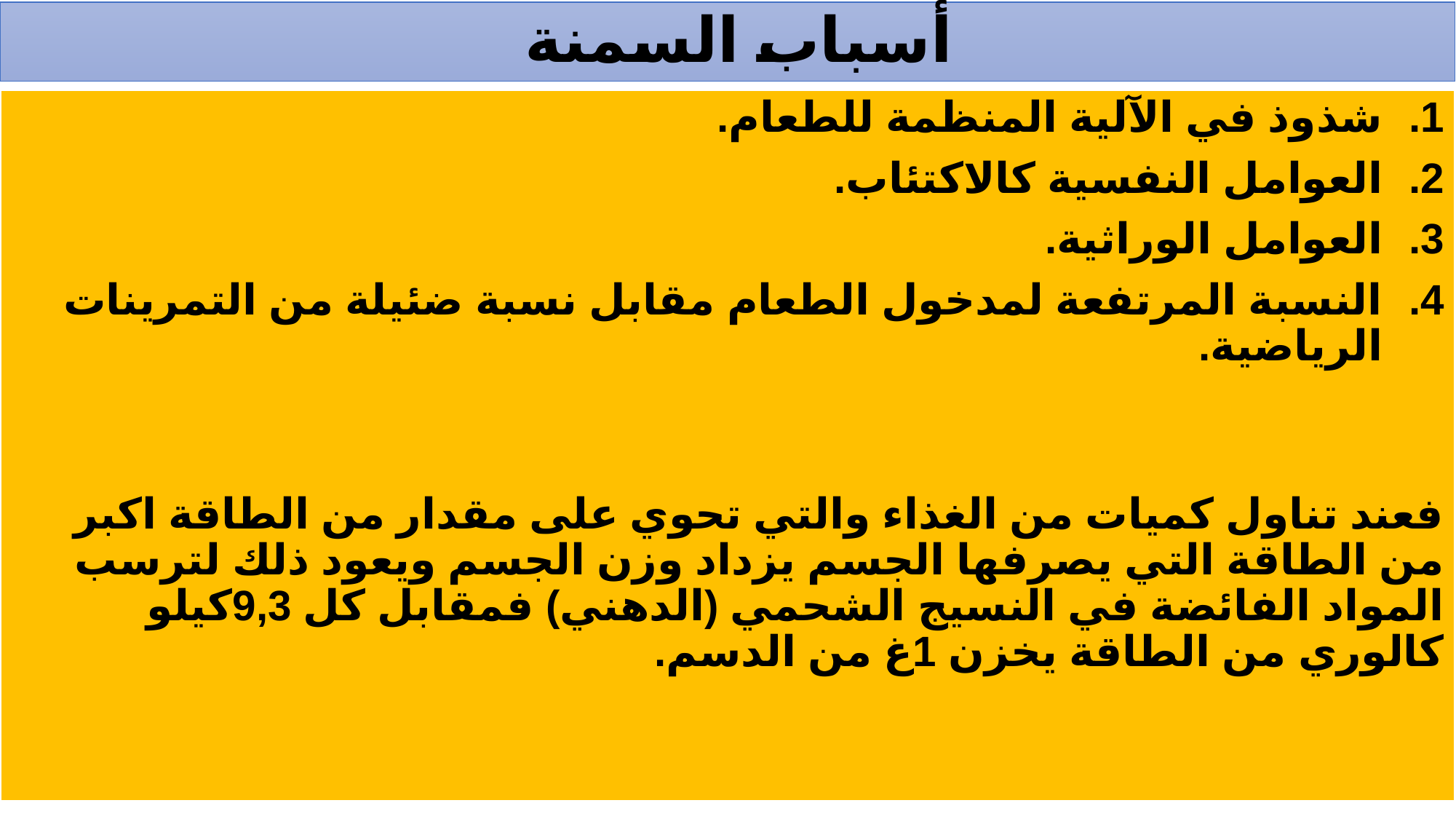

# أسباب السمنة
شذوذ في الآلية المنظمة للطعام.
العوامل النفسية كالاكتئاب.
العوامل الوراثية.
النسبة المرتفعة لمدخول الطعام مقابل نسبة ضئيلة من التمرينات الرياضية.

فعند تناول كميات من الغذاء والتي تحوي على مقدار من الطاقة اكبر من الطاقة التي يصرفها الجسم يزداد وزن الجسم ويعود ذلك لترسب المواد الفائضة في النسيج الشحمي (الدهني) فمقابل كل 9,3كيلو كالوري من الطاقة يخزن 1غ من الدسم.